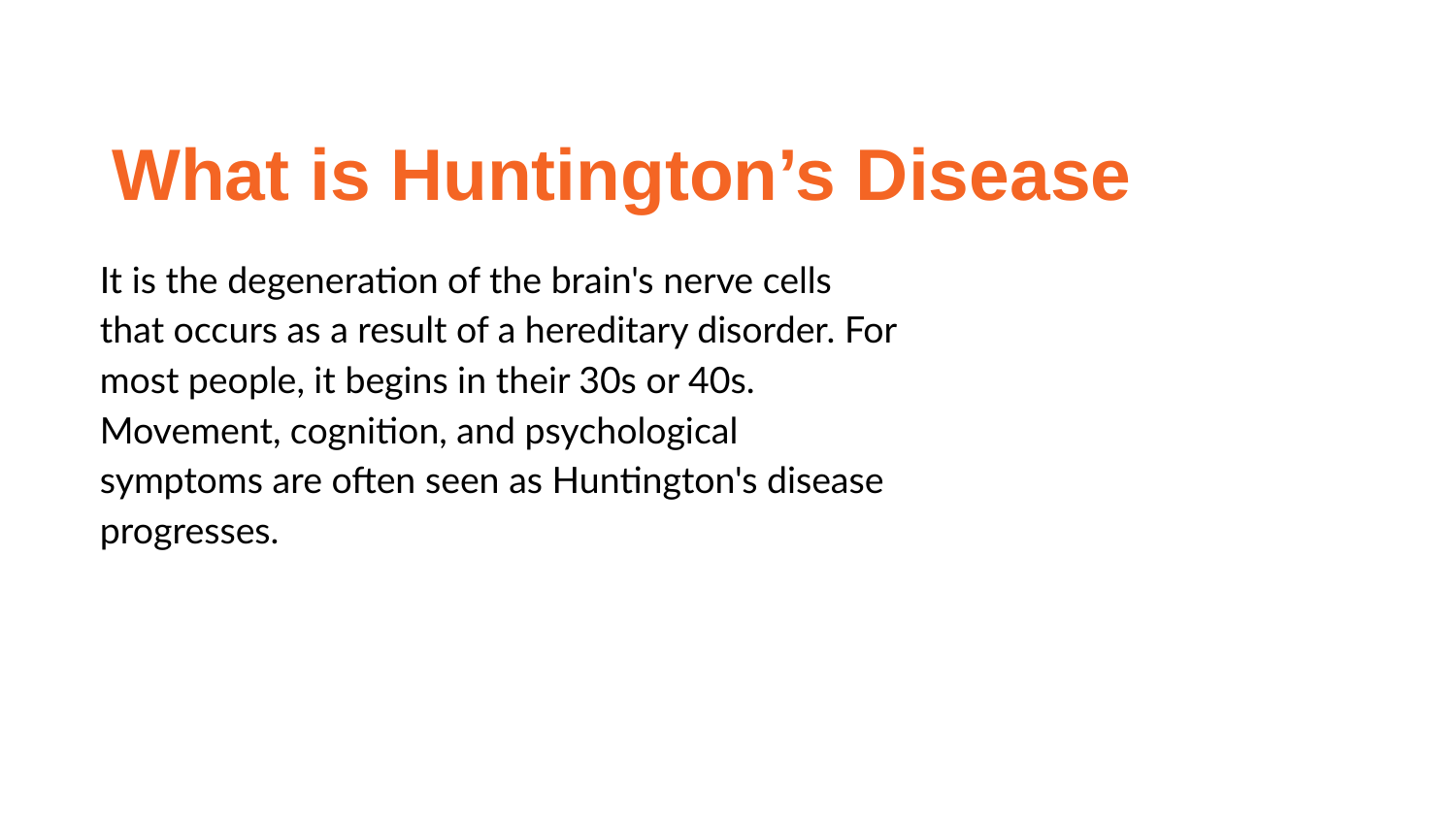

What is Huntington’s Disease
It is the degeneration of the brain's nerve cells that occurs as a result of a hereditary disorder. For most people, it begins in their 30s or 40s. Movement, cognition, and psychological symptoms are often seen as Huntington's disease progresses.